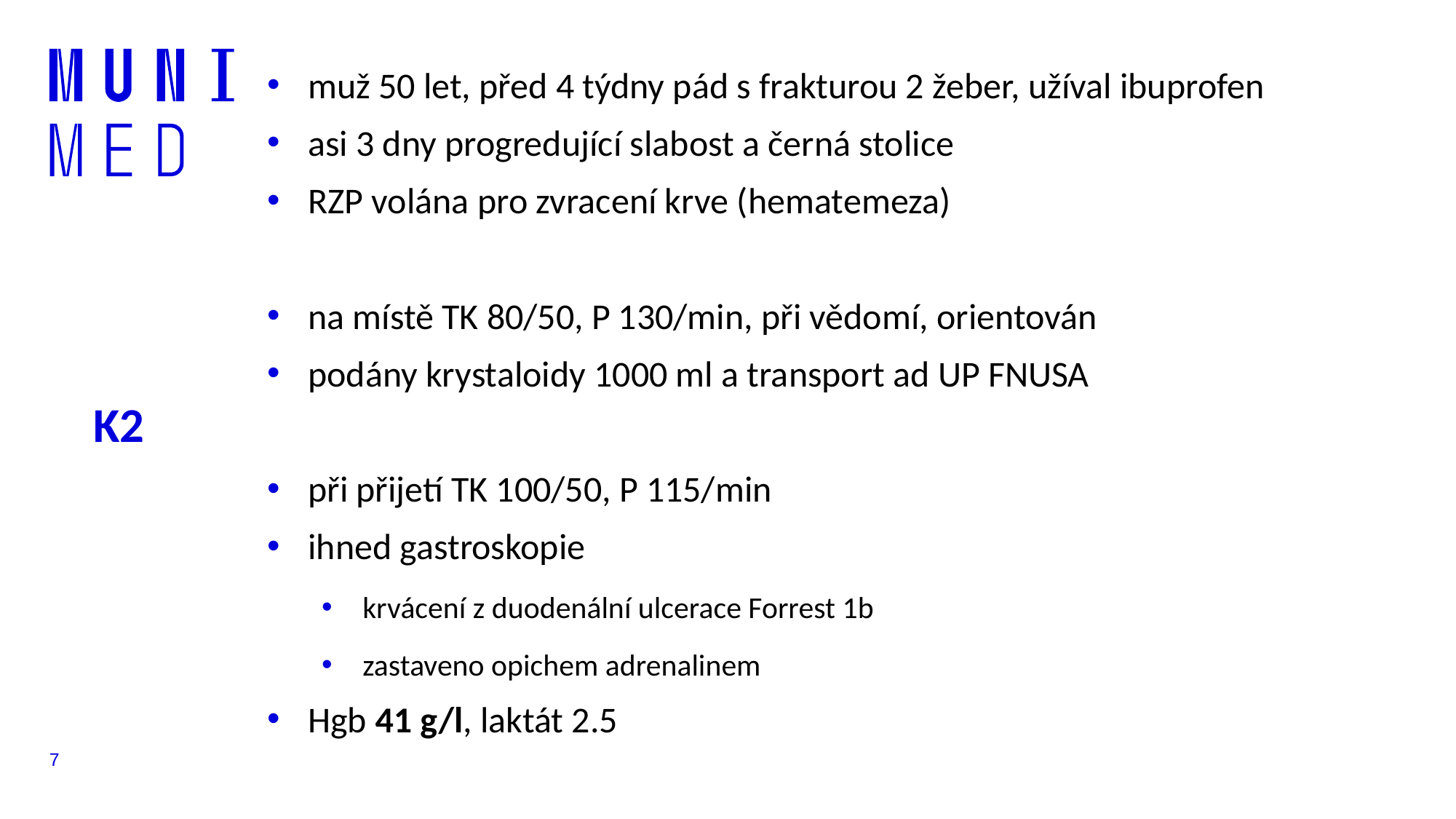

muž 50 let, před 4 týdny pád s frakturou 2 žeber, užíval ibuprofen
asi 3 dny progredující slabost a černá stolice
RZP volána pro zvracení krve (hematemeza)

na místě TK 80/50, P 130/min, při vědomí, orientován
podány krystaloidy 1000 ml a transport ad UP FNUSA

při přijetí TK 100/50, P 115/min
ihned gastroskopie
krvácení z duodenální ulcerace Forrest 1b
zastaveno opichem adrenalinem
Hgb 41 g/l, laktát 2.5

K2

7